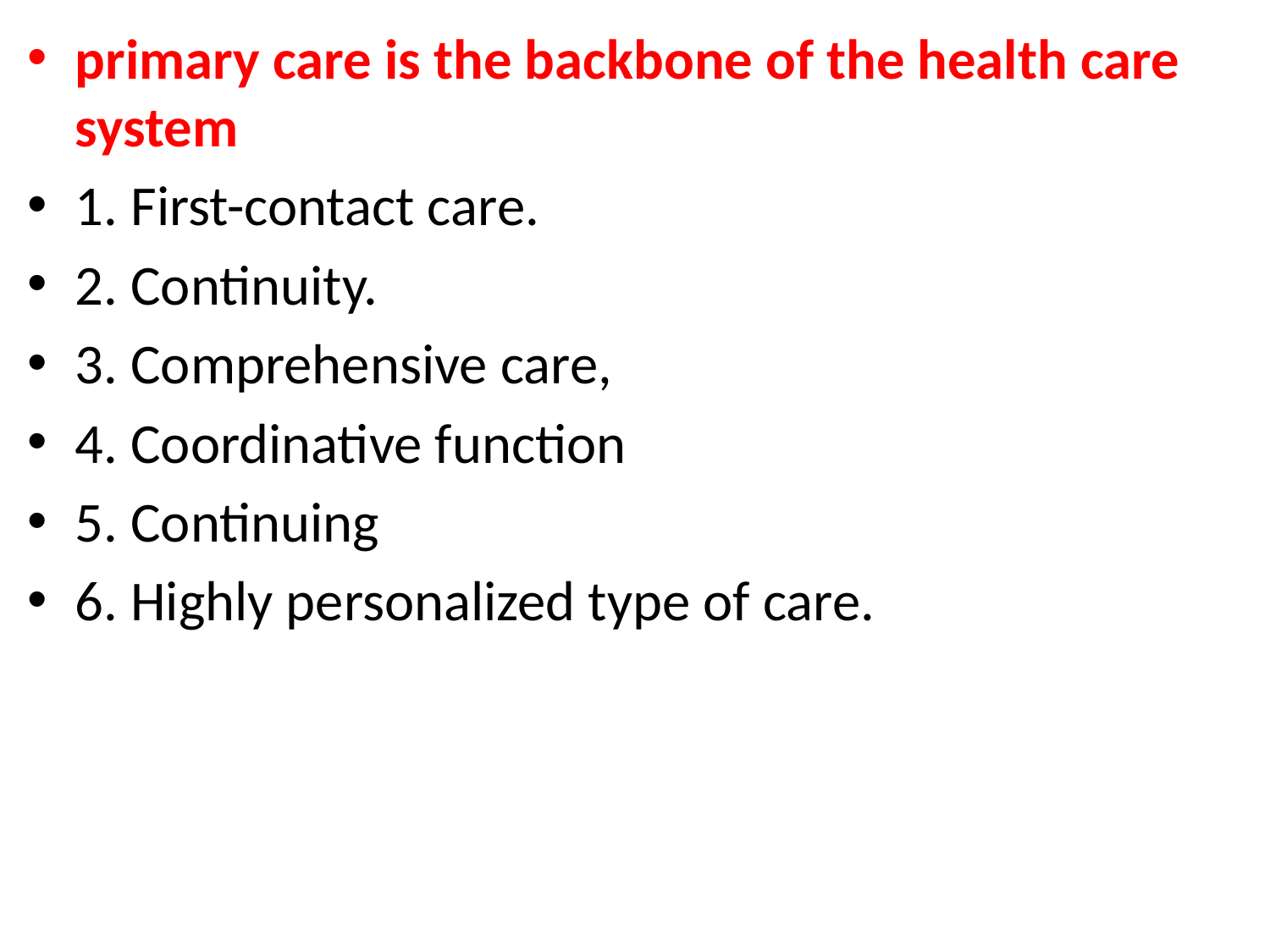

primary care is the backbone of the health care system
1. First-contact care.
2. Continuity.
3. Comprehensive care,
4. Coordinative function
5. Continuing
6. Highly personalized type of care.